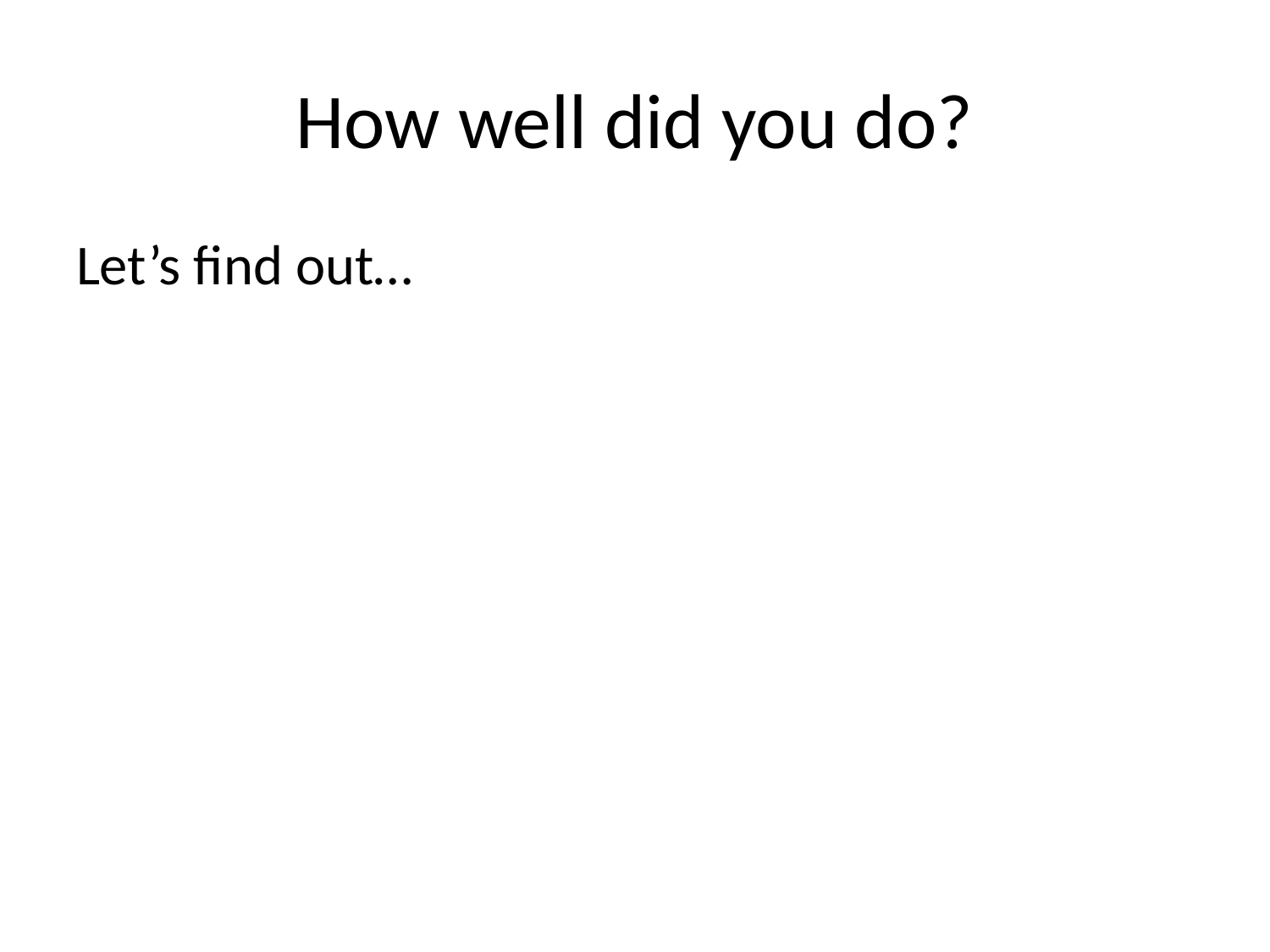

# How well did you do?
Let’s find out…